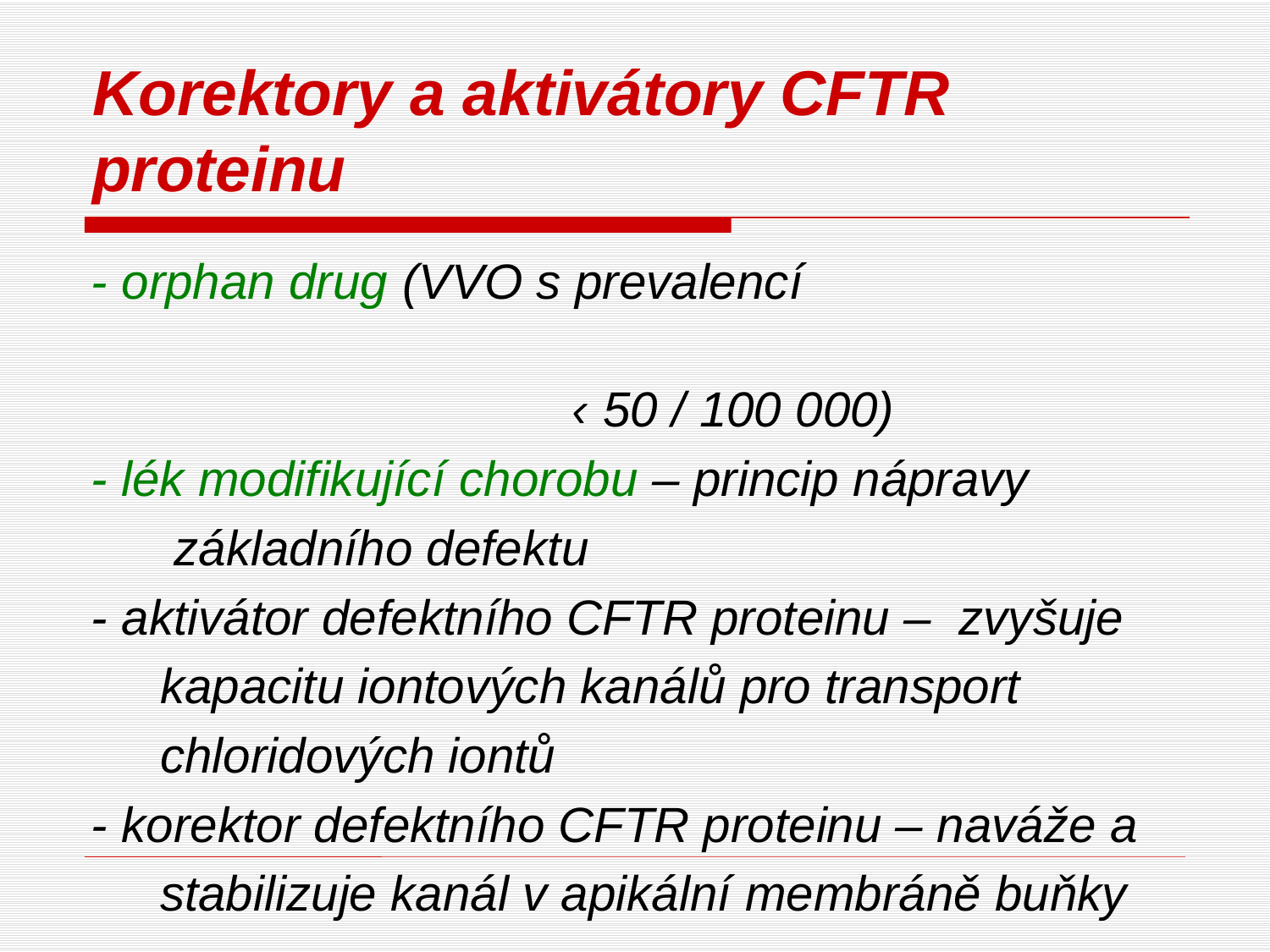

# Korektory a aktivátory CFTR proteinu
- orphan drug (VVO s prevalencí
                                   ‹ 50 / 100 000)
- lék modifikující chorobu – princip nápravy
      základního defektu
- aktivátor defektního CFTR proteinu –  zvyšuje
     kapacitu iontových kanálů pro transport
     chloridových iontů
- korektor defektního CFTR proteinu – naváže a
     stabilizuje kanál v apikální membráně buňky